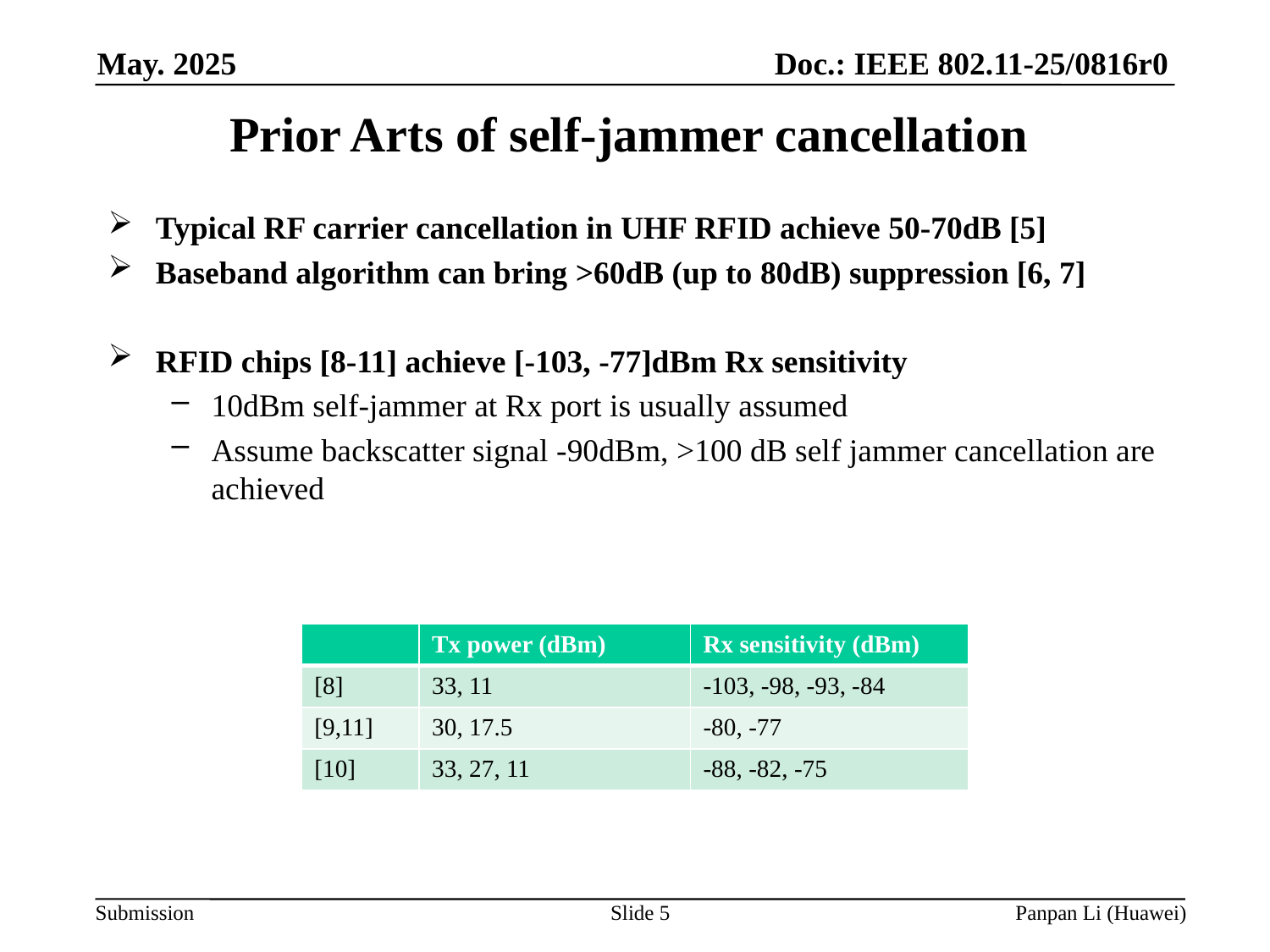

# Prior Arts of self-jammer cancellation
Typical RF carrier cancellation in UHF RFID achieve 50-70dB [5]
Baseband algorithm can bring >60dB (up to 80dB) suppression [6, 7]

RFID chips [8-11] achieve [-103, -77]dBm Rx sensitivity
10dBm self-jammer at Rx port is usually assumed
Assume backscatter signal -90dBm, >100 dB self jammer cancellation are achieved

|  | Tx power (dBm) | Rx sensitivity (dBm) |
| --- | --- | --- |
| [8] | 33, 11 | -103, -98, -93, -84 |
| [9,11] | 30, 17.5 | -80, -77 |
| [10] | 33, 27, 11 | -88, -82, -75 |
Slide 5
Panpan Li (Huawei)